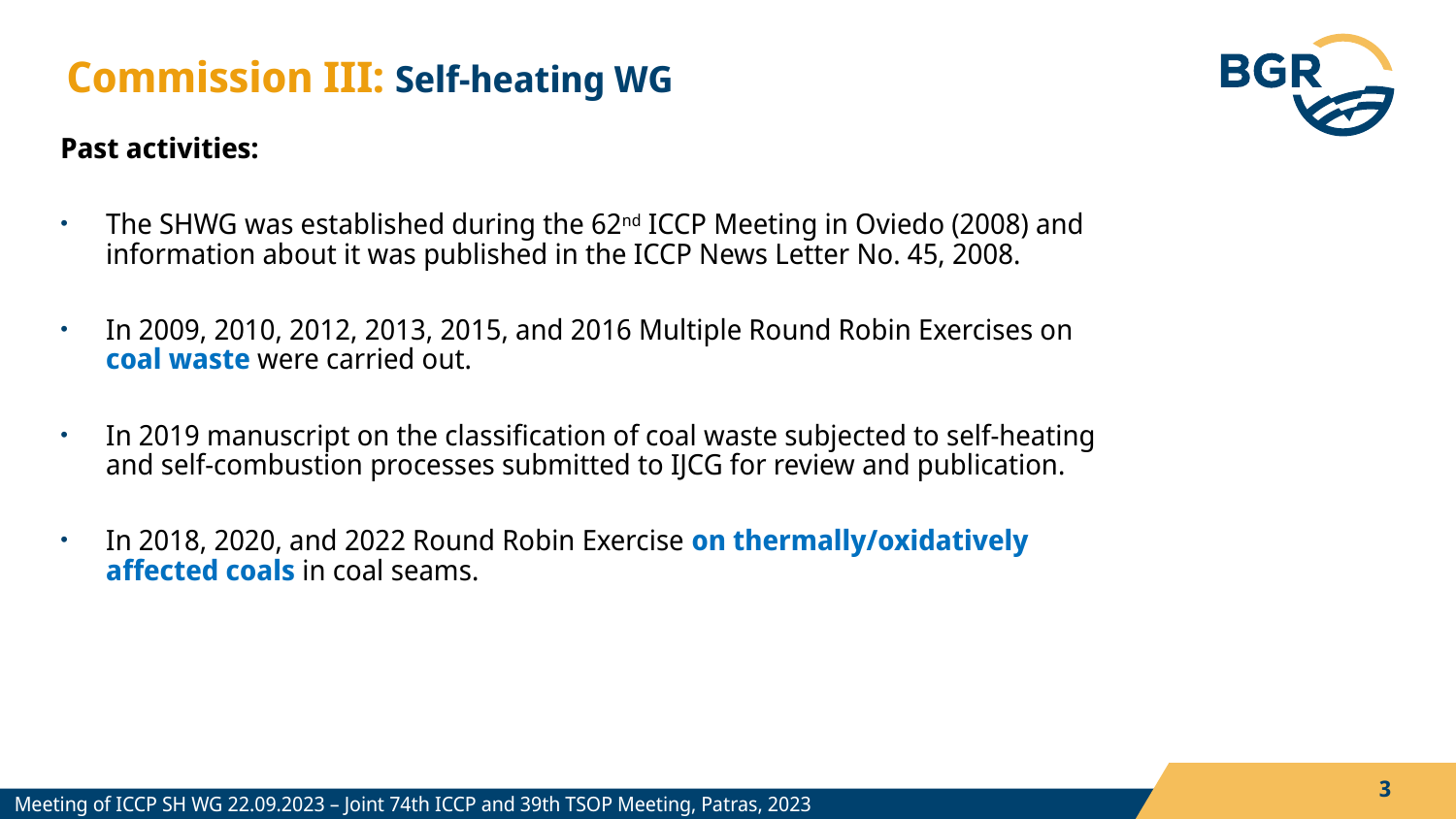

Commission III: Self-heating WG
Past activities:

The SHWG was established during the 62nd ICCP Meeting in Oviedo (2008) and information about it was published in the ICCP News Letter No. 45, 2008.

In 2009, 2010, 2012, 2013, 2015, and 2016 Multiple Round Robin Exercises on coal waste were carried out.

In 2019 manuscript on the classification of coal waste subjected to self-heating and self-combustion processes submitted to IJCG for review and publication.

In 2018, 2020, and 2022 Round Robin Exercise on thermally/oxidatively affected coals in coal seams.
3
Meeting of ICCP SH WG 22.09.2023 – Joint 74th ICCP and 39th TSOP Meeting, Patras, 2023